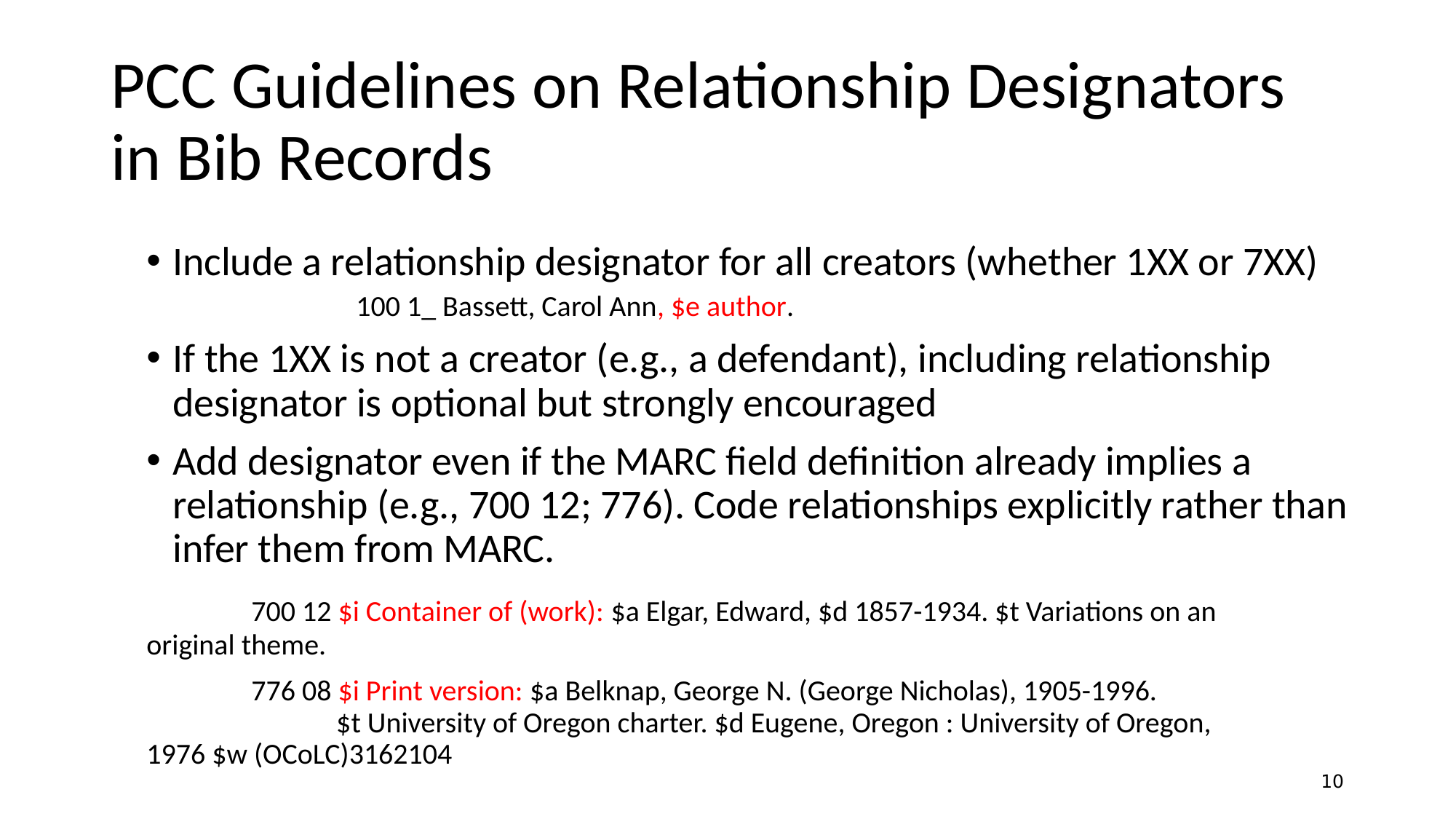

# PCC Guidelines on Relationship Designators in Bib Records
Include a relationship designator for all creators (whether 1XX or 7XX)
100 1_ Bassett, Carol Ann, $e author.
If the 1XX is not a creator (e.g., a defendant), including relationship designator is optional but strongly encouraged
Add designator even if the MARC field definition already implies a relationship (e.g., 700 12; 776). Code relationships explicitly rather than infer them from MARC.
		700 12 $i Container of (work): $a Elgar, Edward, $d 1857-1934. $t Variations on an 		             original theme.
		776 08 $i Print version: $a Belknap, George N. (George Nicholas), 1905-1996. 		              	             $t University of Oregon charter. $d Eugene, Oregon : University of Oregon, 		             1976 $w (OCoLC)3162104

10